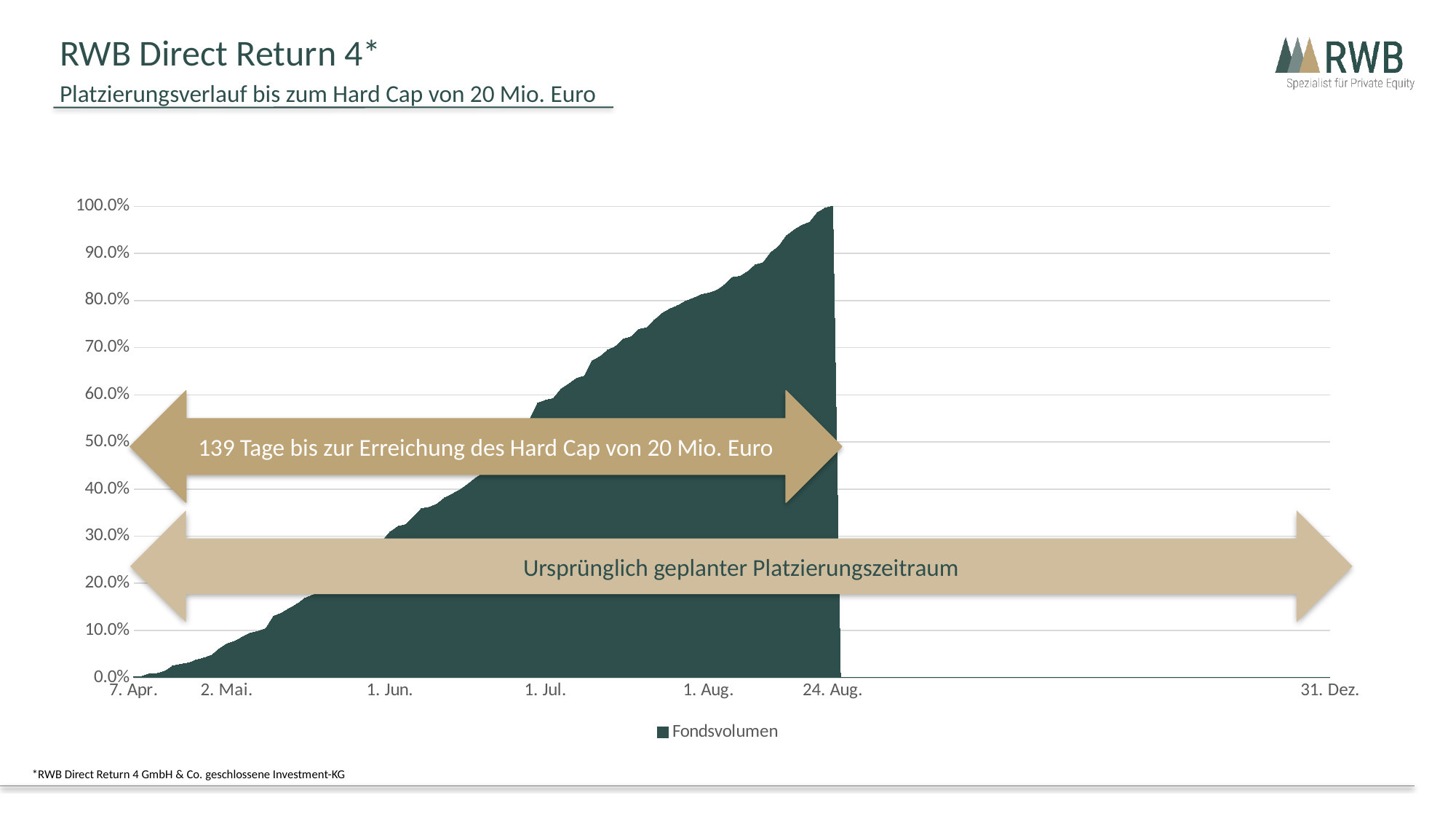

RWB Direct Return 4*
Platzierungsverlauf bis zum Hard Cap von 20 Mio. Euro

### Chart

| Category | Fondsvolumen |
|---|---|
| 7. Apr. | 0.00125 |
|  | 0.0025 |
|  | 0.00825 |
|  | 0.00875 |
|  | 0.0135 |
|  | 0.02475 |
|  | 0.02825 |
|  | 0.03075 |
|  | 0.0369 |
|  | 0.04155 |
|  | 0.0473 |
|  | 0.0612 |
| 2. Mai. | 0.0717 |
|  | 0.07695 |
|  | 0.0863 |
|  | 0.09455 |
|  | 0.09805 |
|  | 0.10425 |
|  | 0.130125 |
|  | 0.136775 |
|  | 0.146775 |
|  | 0.155775 |
|  | 0.1683 |
|  | 0.174775 |
|  | 0.182285 |
|  | 0.188035 |
|  | 0.201035 |
|  | 0.219185 |
|  | 0.242185 |
|  | 0.25146 |
|  | 0.26176 |
|  | 0.27756 |
|  | 0.29081 |
| 1. Jun. | 0.30896 |
|  | 0.32081 |
|  | 0.32456 |
|  | 0.340825 |
|  | 0.358325 |
|  | 0.361225 |
|  | 0.368145 |
|  | 0.38122 |
|  | 0.38972 |
|  | 0.398745 |
|  | 0.410345 |
|  | 0.423595 |
|  | 0.433695 |
|  | 0.436695 |
|  | 0.445995 |
|  | 0.480145 |
|  | 0.52791 |
|  | 0.54171 |
|  | 0.54881 |
|  | 0.582635 |
| 1. Jul. | 0.588385 |
|  | 0.592335 |
|  | 0.612535 |
|  | 0.623285 |
|  | 0.635235 |
|  | 0.639735 |
|  | 0.67211 |
|  | 0.68109 |
|  | 0.69494 |
|  | 0.70244 |
|  | 0.718315 |
|  | 0.722565 |
|  | 0.738815 |
|  | 0.742065 |
|  | 0.758465 |
|  | 0.77314 |
|  | 0.78239 |
|  | 0.78908 |
|  | 0.79853 |
|  | 0.80488 |
|  | 0.81228 |
| 1. Aug. | 0.81603 |
|  | 0.821335 |
|  | 0.832637381 |
|  | 0.8489373809999998 |
|  | 0.8511873809999999 |
|  | 0.8613623809999998 |
|  | 0.8758123809999999 |
|  | 0.8801623809999999 |
|  | 0.9020873809999999 |
|  | 0.9147123809999999 |
|  | 0.9371623809999998 |
|  | 0.9499873809999999 |
|  | 0.9598373809999998 |
|  | 0.9661873809999999 |
|  | 0.9867873809999999 |
|  | 0.9962873809999999 |
| 24. Aug. | 1.000362381 |
|  | None |
|  | None |
|  | None |
|  | None |
|  | None |
|  | None |
|  | None |
|  | None |
|  | None |
|  | None |
|  | None |
|  | None |
|  | None |
|  | None |
|  | None |
|  | None |
|  | None |
|  | None |
|  | None |
|  | None |
|  | None |
|  | None |
|  | None |
|  | None |
|  | None |
|  | None |
|  | None |
|  | None |
|  | None |
|  | None |
|  | None |
|  | None |
|  | None |
|  | None |
|  | None |
|  | None |
|  | None |
|  | None |
|  | None |
|  | None |
|  | None |
|  | None |
|  | None |
|  | None |
|  | None |
|  | None |
|  | None |
|  | None |
|  | None |
|  | None |
|  | None |
|  | None |
|  | None |
|  | None |
|  | None |
|  | None |
|  | None |
|  | None |
|  | None |
|  | None |
|  | None |
|  | None |
|  | None |
| 31. Dez. | None |
139 Tage bis zur Erreichung des Hard Cap von 20 Mio. Euro
Ursprünglich geplanter Platzierungszeitraum
*RWB Direct Return 4 GmbH & Co. geschlossene Investment-KG